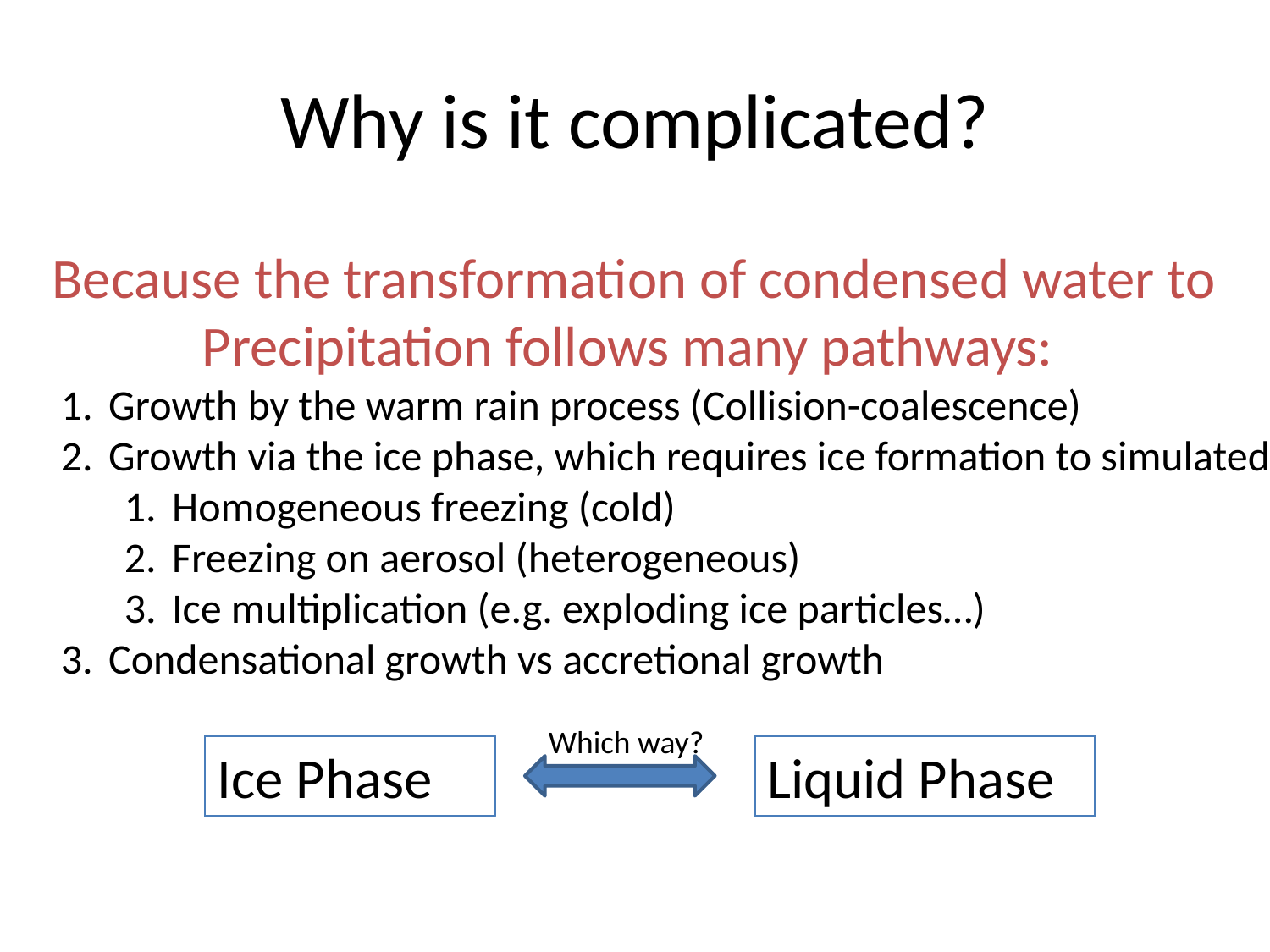

# Why is it complicated?
Because the transformation of condensed water to
Precipitation follows many pathways:
Growth by the warm rain process (Collision-coalescence)
Growth via the ice phase, which requires ice formation to simulated
Homogeneous freezing (cold)
Freezing on aerosol (heterogeneous)
Ice multiplication (e.g. exploding ice particles…)
Condensational growth vs accretional growth
Which way?
Ice Phase
Liquid Phase